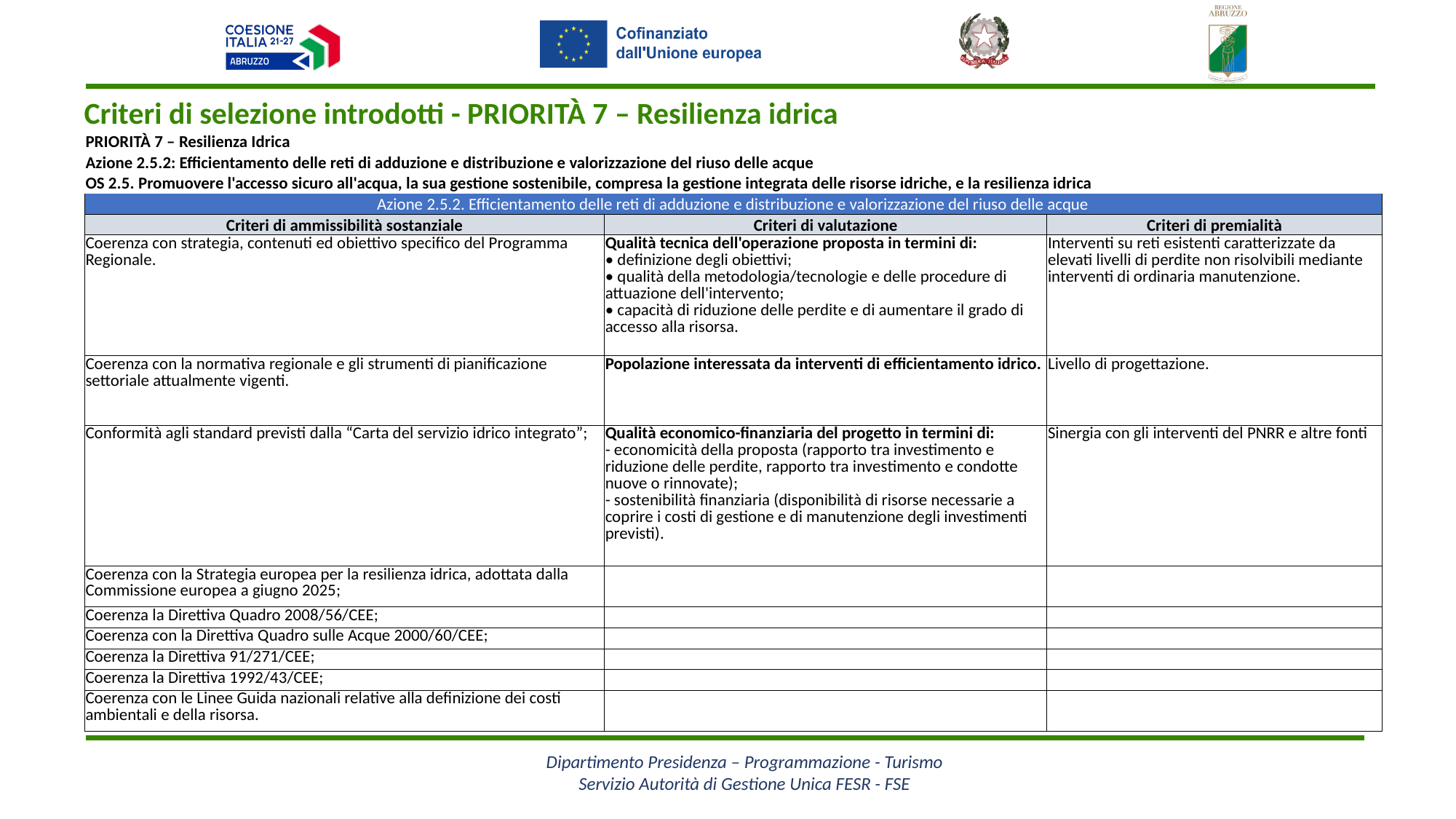

Criteri di selezione introdotti - PRIORITÀ 7 – Resilienza idrica

| PRIORITÀ 7 – Resilienza Idrica |  |  |
| --- | --- | --- |
| Azione 2.5.2: Efficientamento delle reti di adduzione e distribuzione e valorizzazione del riuso delle acque |  |  |
| OS 2.5. Promuovere l'accesso sicuro all'acqua, la sua gestione sostenibile, compresa la gestione integrata delle risorse idriche, e la resilienza idrica |  |  |
| Azione 2.5.2. Efficientamento delle reti di adduzione e distribuzione e valorizzazione del riuso delle acque |  |  |
| Criteri di ammissibilità sostanziale | Criteri di valutazione | Criteri di premialità |
| Coerenza con strategia, contenuti ed obiettivo specifico del Programma Regionale. | Qualità tecnica dell'operazione proposta in termini di: • definizione degli obiettivi; • qualità della metodologia/tecnologie e delle procedure di attuazione dell'intervento; • capacità di riduzione delle perdite e di aumentare il grado di accesso alla risorsa. | Interventi su reti esistenti caratterizzate da elevati livelli di perdite non risolvibili mediante interventi di ordinaria manutenzione. |
| Coerenza con la normativa regionale e gli strumenti di pianificazione settoriale attualmente vigenti. | Popolazione interessata da interventi di efficientamento idrico. | Livello di progettazione. |
| Conformità agli standard previsti dalla “Carta del servizio idrico integrato”; | Qualità economico-finanziaria del progetto in termini di: - economicità della proposta (rapporto tra investimento e riduzione delle perdite, rapporto tra investimento e condotte nuove o rinnovate); - sostenibilità finanziaria (disponibilità di risorse necessarie a coprire i costi di gestione e di manutenzione degli investimenti previsti). | Sinergia con gli interventi del PNRR e altre fonti |
| Coerenza con la Strategia europea per la resilienza idrica, adottata dalla Commissione europea a giugno 2025; |  |  |
| Coerenza la Direttiva Quadro 2008/56/CEE; |  |  |
| Coerenza con la Direttiva Quadro sulle Acque 2000/60/CEE; |  |  |
| Coerenza la Direttiva 91/271/CEE; |  |  |
| Coerenza la Direttiva 1992/43/CEE; |  |  |
| Coerenza con le Linee Guida nazionali relative alla definizione dei costi ambientali e della risorsa. |  |  |